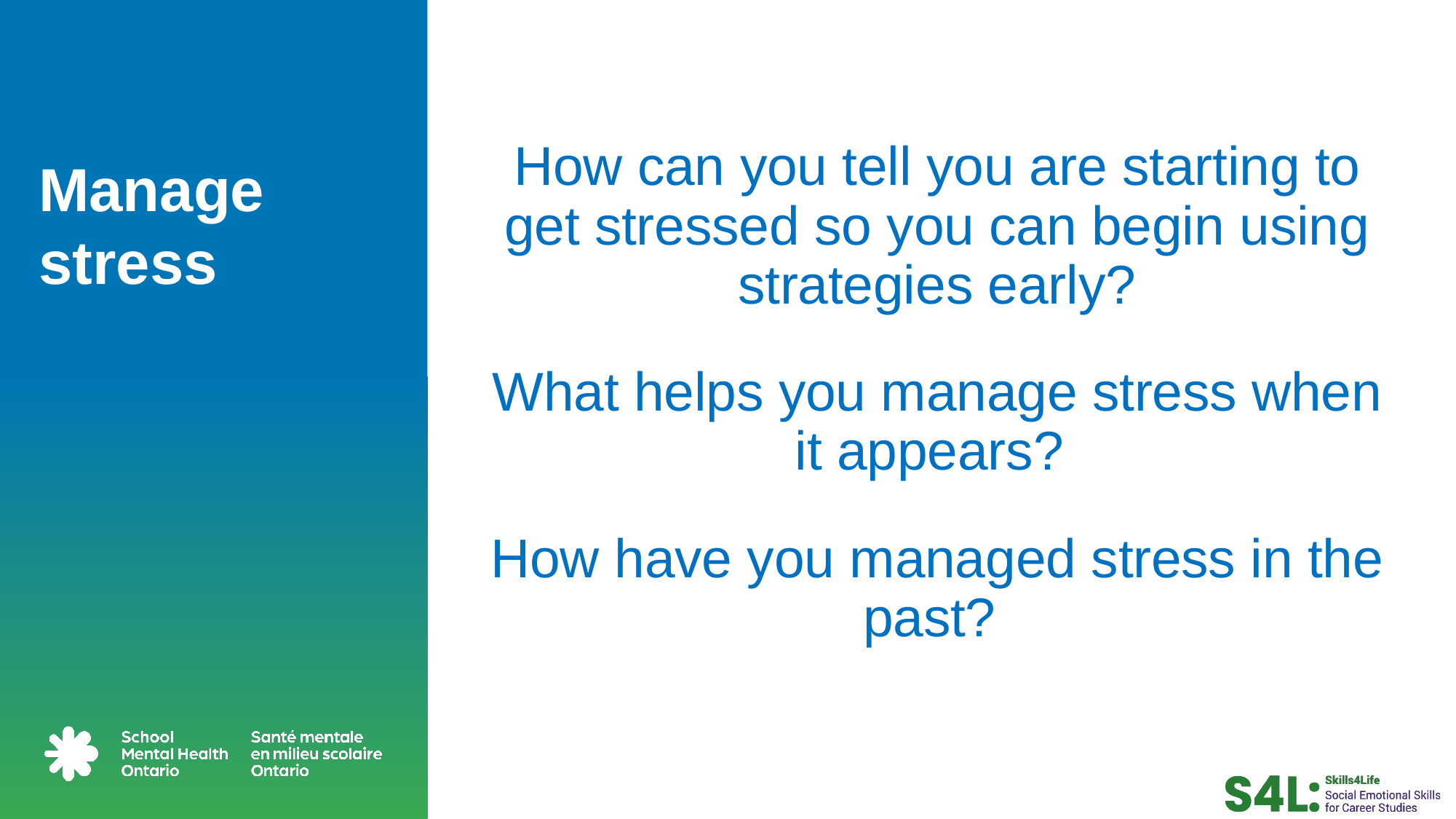

How can you tell you are starting to get stressed so you can begin using strategies early?
What helps you manage stress when it appears?
How have you managed stress in the past?
Manage stress